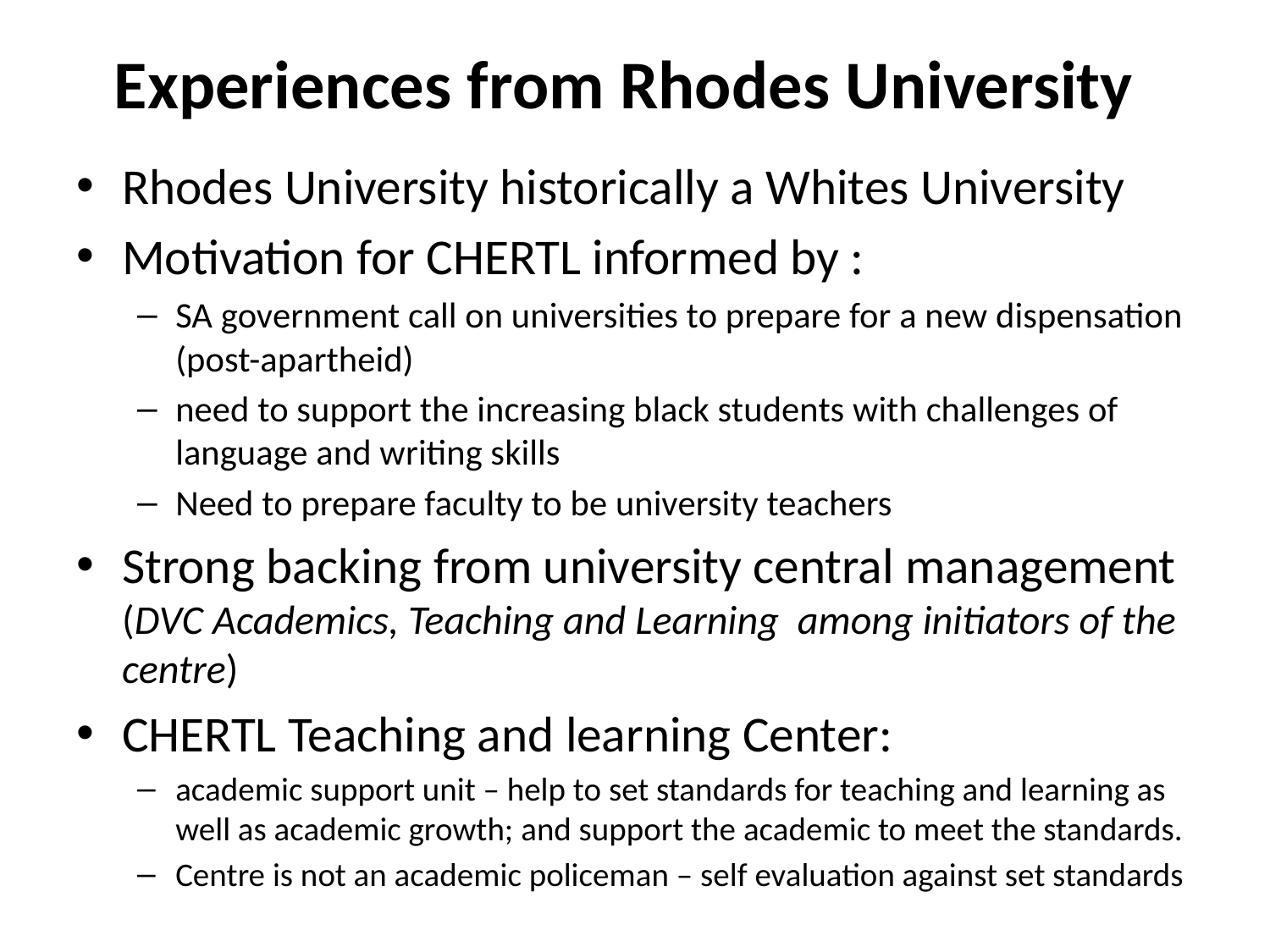

# Experiences from Rhodes University
Rhodes University historically a Whites University
Motivation for CHERTL informed by :
SA government call on universities to prepare for a new dispensation (post-apartheid)
need to support the increasing black students with challenges of language and writing skills
Need to prepare faculty to be university teachers
Strong backing from university central management (DVC Academics, Teaching and Learning  among initiators of the centre)
CHERTL Teaching and learning Center:
academic support unit – help to set standards for teaching and learning as well as academic growth; and support the academic to meet the standards.
Centre is not an academic policeman – self evaluation against set standards